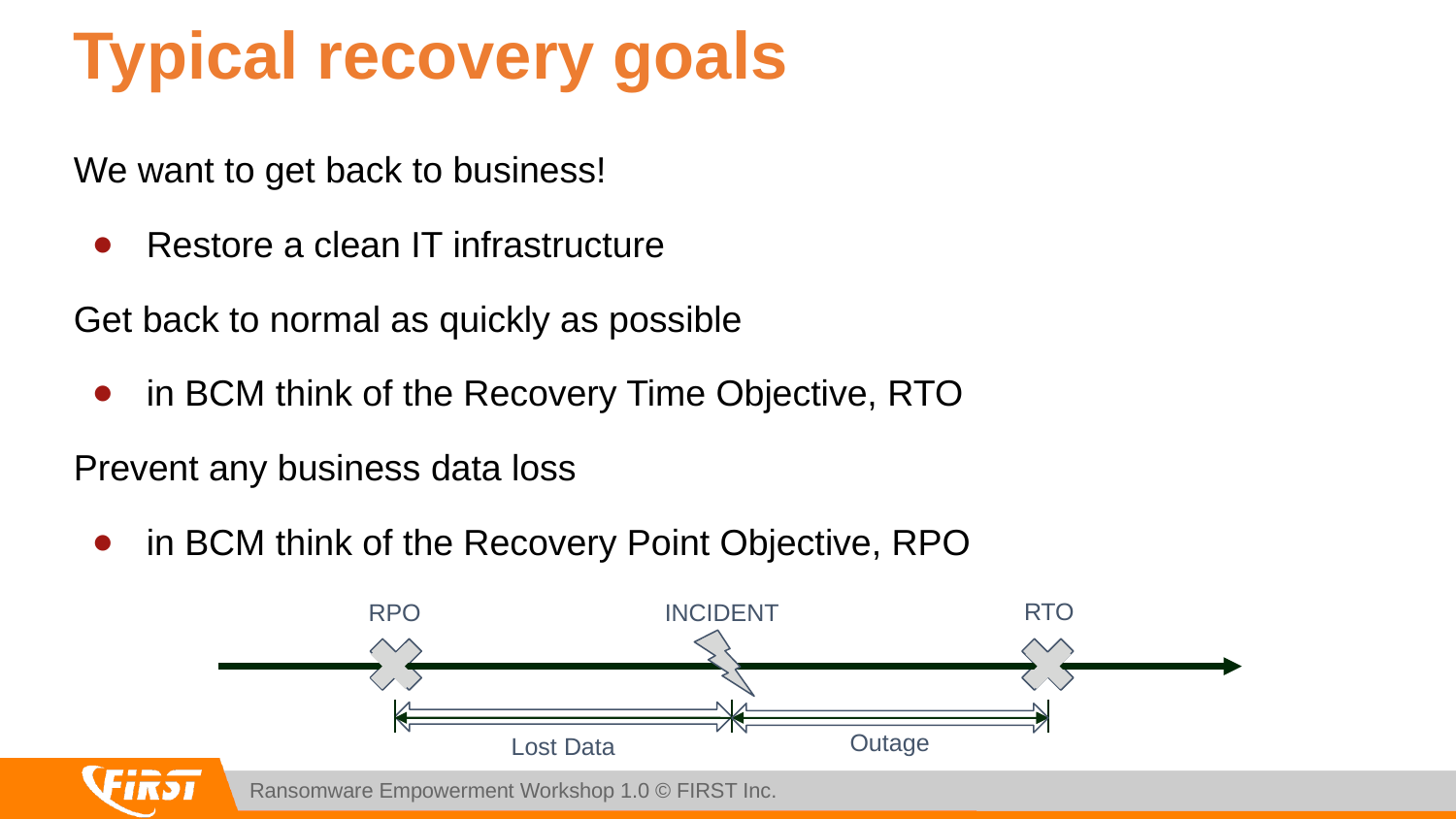

# Typical recovery goals
We want to get back to business!
Restore a clean IT infrastructure
Get back to normal as quickly as possible
in BCM think of the Recovery Time Objective, RTO
Prevent any business data loss
in BCM think of the Recovery Point Objective, RPO

RTO
RPO
INCIDENT

Outage
Lost Data